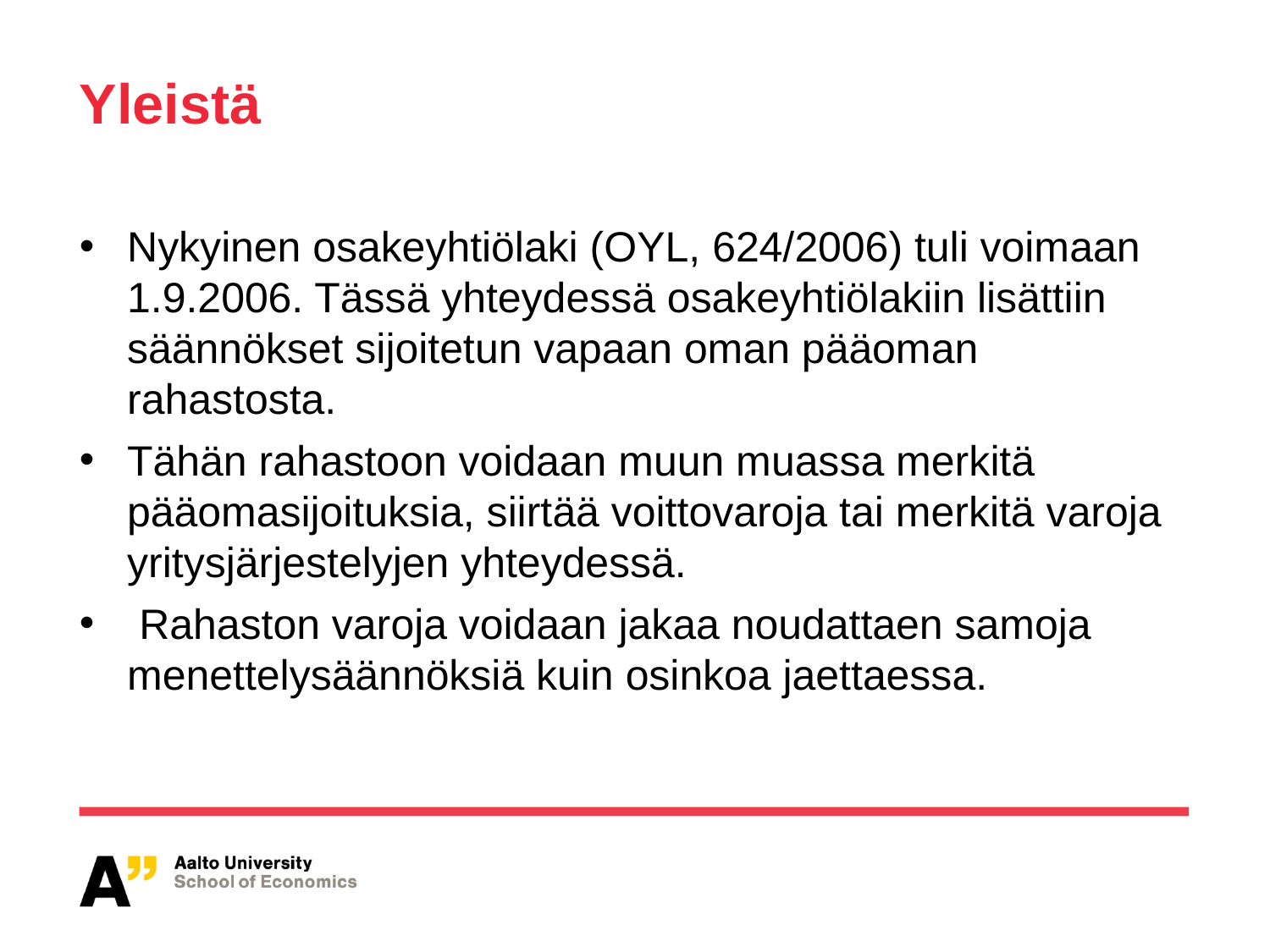

# Yleistä
Nykyinen osakeyhtiölaki (OYL, 624/2006) tuli voimaan 1.9.2006. Tässä yhteydessä osakeyhtiölakiin lisättiin säännökset sijoitetun vapaan oman pääoman rahastosta.
Tähän rahastoon voidaan muun muassa merkitä pääomasijoituksia, siirtää voittovaroja tai merkitä varoja yritysjärjestelyjen yhteydessä.
 Rahaston varoja voidaan jakaa noudattaen samoja menettelysäännöksiä kuin osinkoa jaettaessa.